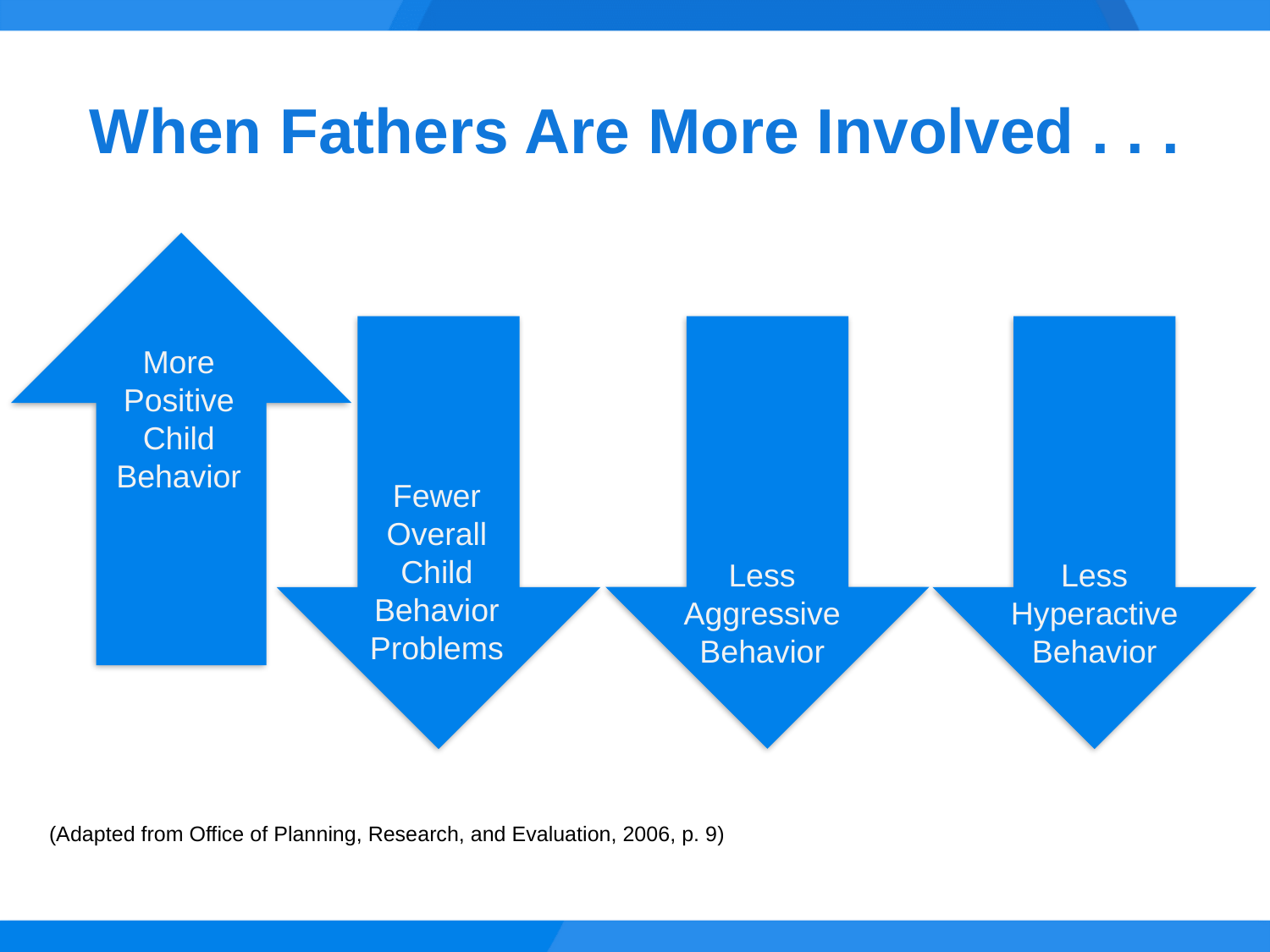

# When Fathers Are More Involved . . .

More
Positive
Child
Behavior
Fewer
Overall
Child
Behavior
Problems
Less
Aggressive
Behavior
Less
Hyperactive
Behavior
(Adapted from Office of Planning, Research, and Evaluation, 2006, p. 9)